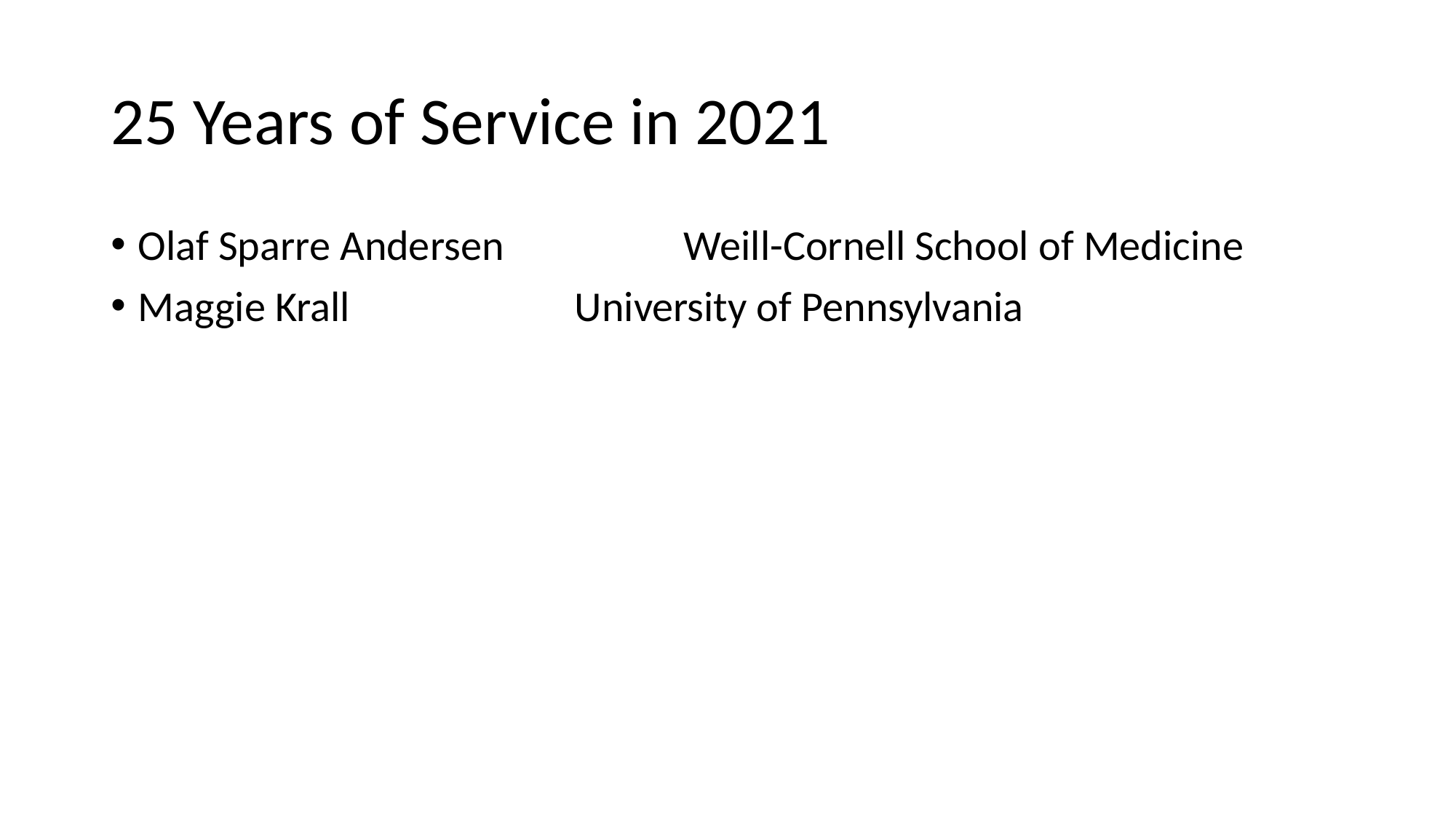

# 25 Years of Service in 2021
Olaf Sparre Andersen		Weill-Cornell School of Medicine
Maggie Krall			University of Pennsylvania